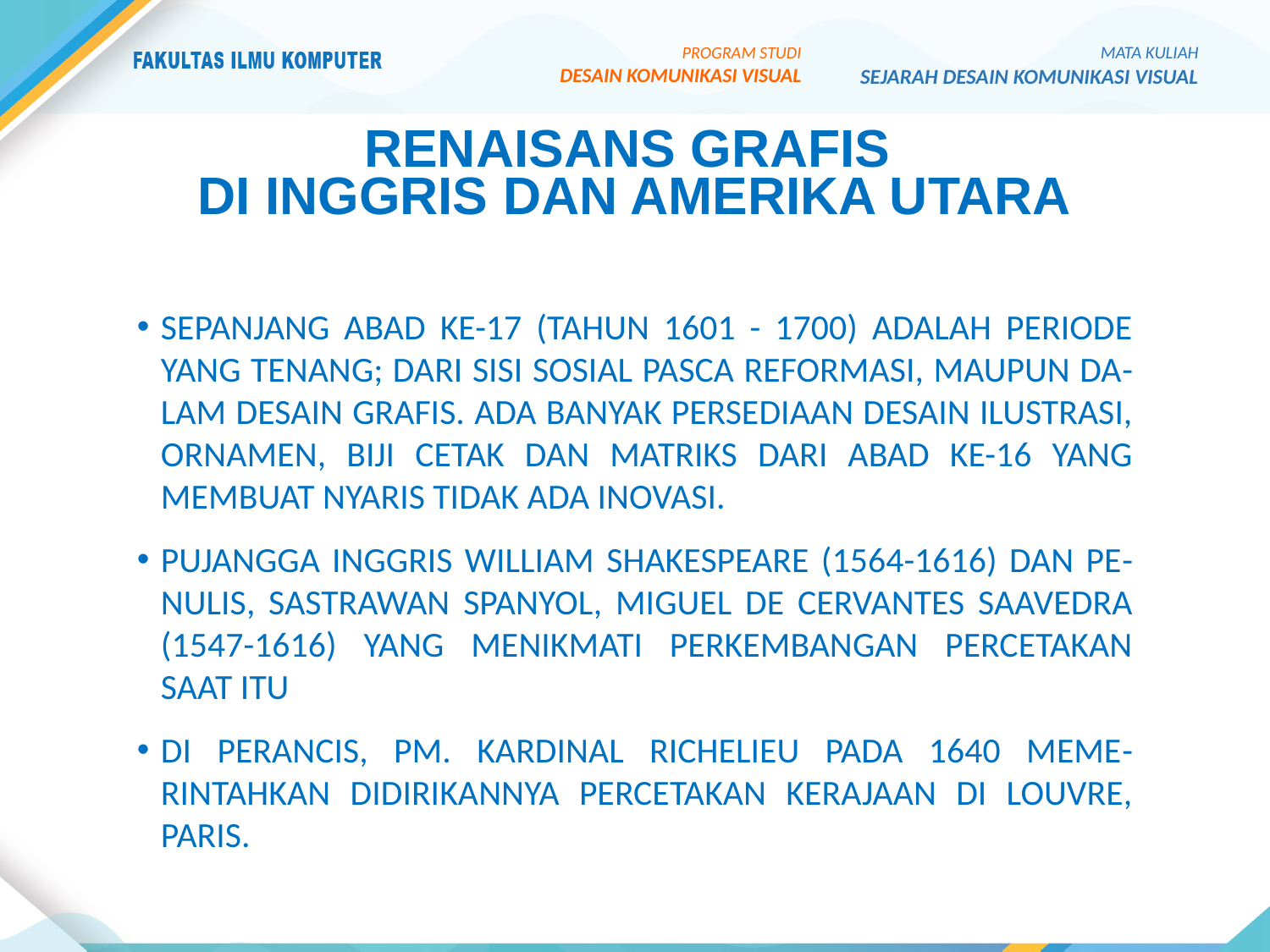

PROGRAM STUDI
DESAIN KOMUNIKASI VISUAL
MATA KULIAH
SEJARAH DESAIN KOMUNIKASI VISUAL
# RENAISANS GRAFIS DI INGGRIS DAN AMERIKA UTARA
SEPANJANG ABAD KE-17 (TAHUN 1601 - 1700) ADALAH PERIODE YANG TENANG; DARI SISI SOSIAL PASCA REFORMASI, MAUPUN DA-LAM DESAIN GRAFIS. ADA BANYAK PERSEDIAAN DESAIN ILUSTRASI, ORNAMEN, BIJI CETAK DAN MATRIKS DARI ABAD KE-16 YANG MEMBUAT NYARIS TIDAK ADA INOVASI.
PUJANGGA INGGRIS WILLIAM SHAKESPEARE (1564-1616) DAN PE-NULIS, SASTRAWAN SPANYOL, MIGUEL DE CERVANTES SAAVEDRA (1547-1616) YANG MENIKMATI PERKEMBANGAN PERCETAKAN SAAT ITU
DI PERANCIS, PM. KARDINAL RICHELIEU PADA 1640 MEME-RINTAHKAN DIDIRIKANNYA PERCETAKAN KERAJAAN DI LOUVRE, PARIS.